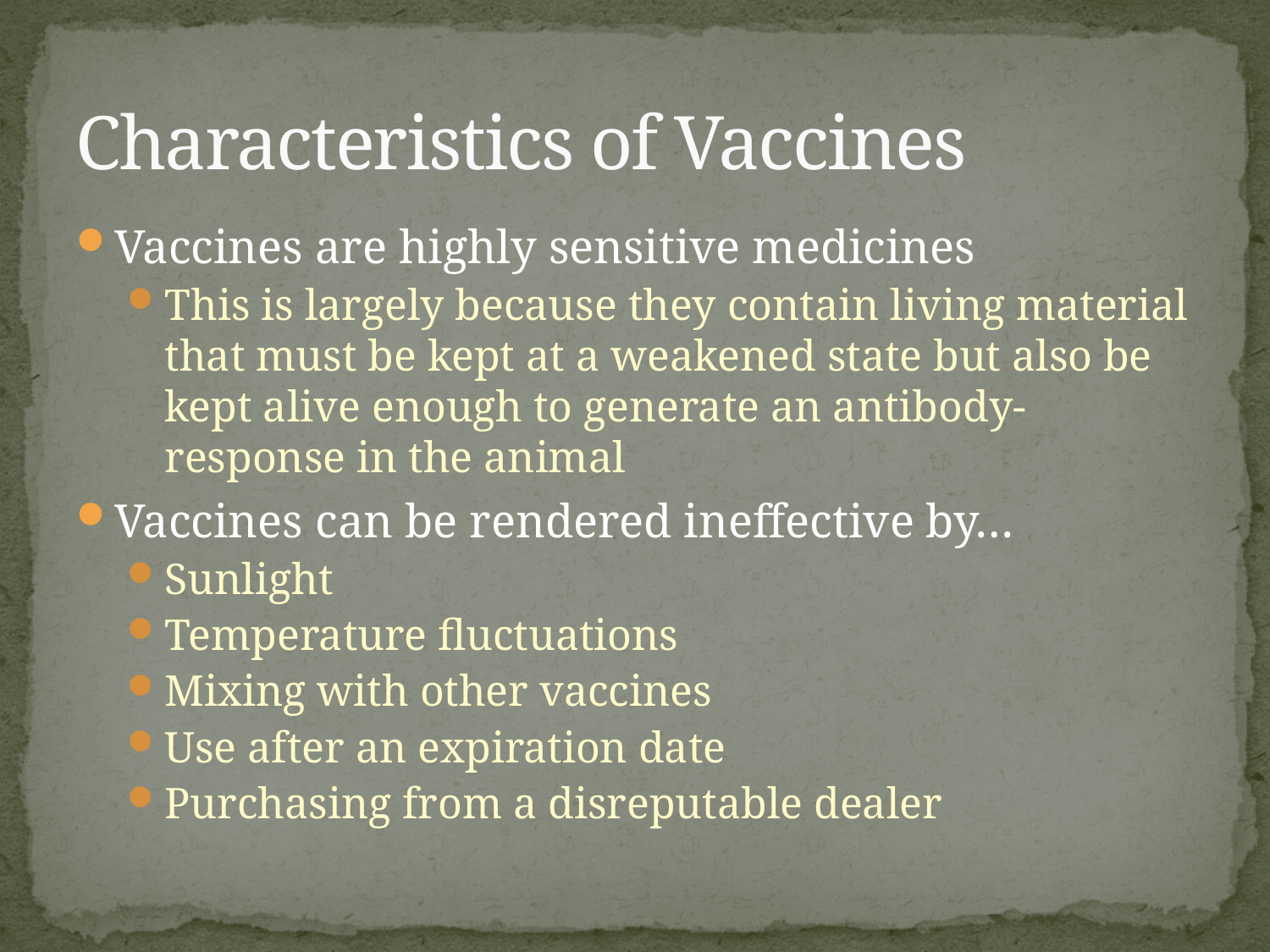

# Characteristics of Vaccines
Vaccines are highly sensitive medicines
This is largely because they contain living material that must be kept at a weakened state but also be kept alive enough to generate an antibody-response in the animal
Vaccines can be rendered ineffective by…
Sunlight
Temperature fluctuations
Mixing with other vaccines
Use after an expiration date
Purchasing from a disreputable dealer